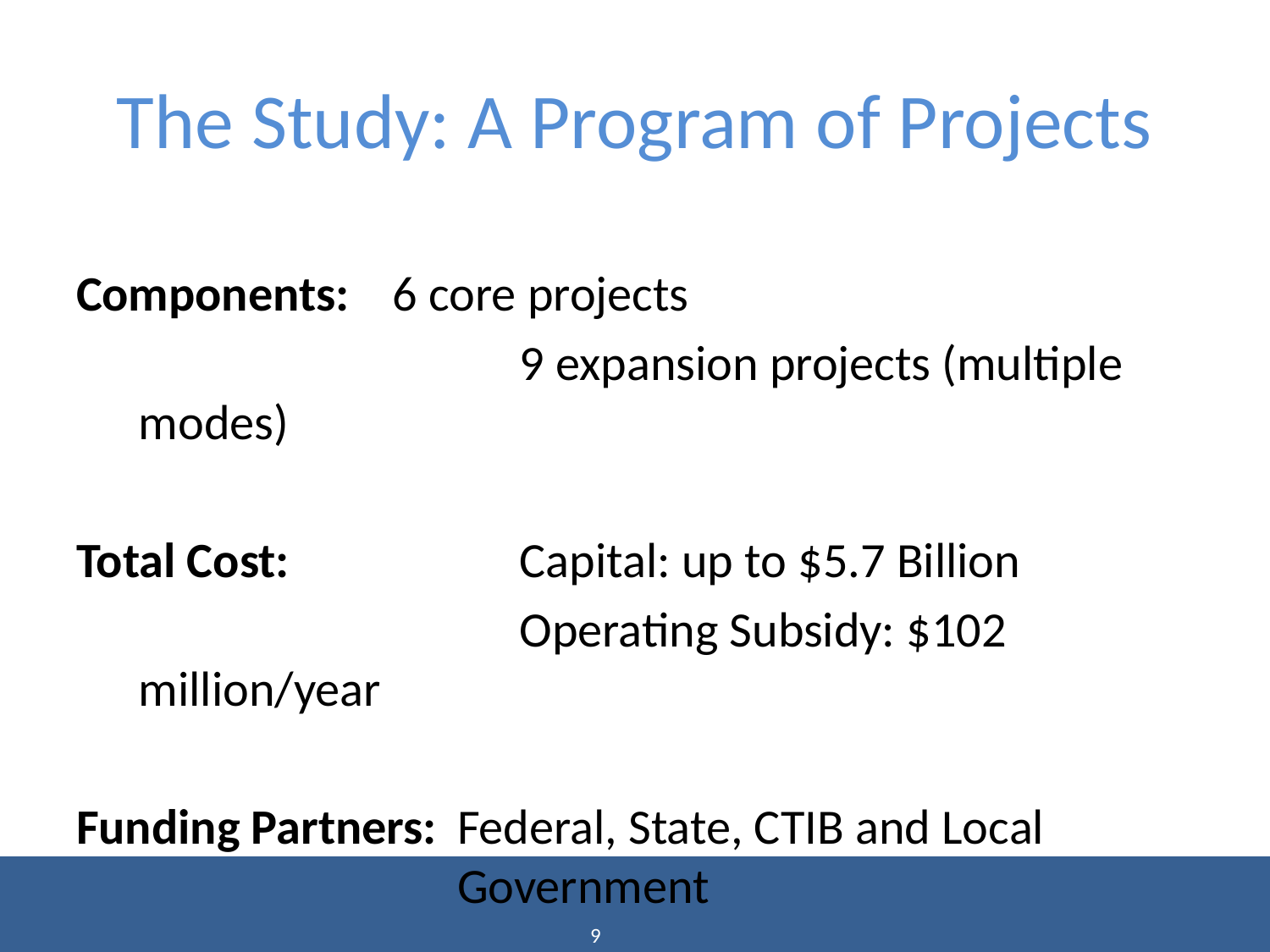

# The Study: A Program of Projects

Components:	6 core projects
				9 expansion projects (multiple modes)

Total Cost:		Capital: up to $5.7 Billion
				Operating Subsidy: $102 million/year

Funding Partners:	Federal, State, CTIB and Local Government